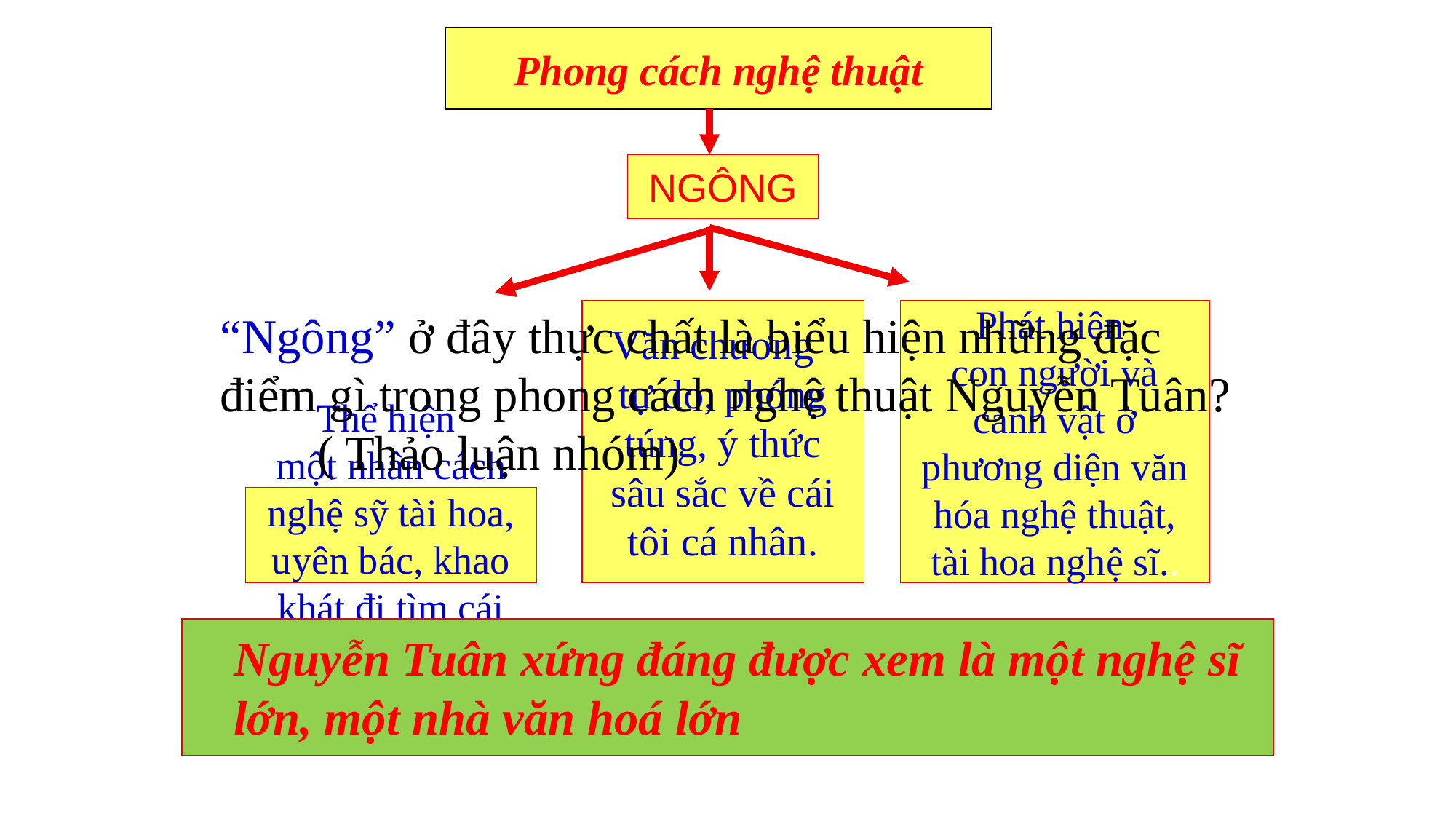

Phong cách nghệ thuật
NGÔNG
“Ngông” ở đây thực chất là biểu hiện những đặc điểm gì trong phong cách nghệ thuật Nguyễn Tuân?
        ( Thảo luận nhóm)
Văn chương   tự do, phóng túng, ý thức sâu sắc về cái tôi cá nhân.
Phát hiện
con người và cảnh vật ở phương diện văn hóa nghệ thuật, tài hoa nghệ sĩ..
Thể hiện
một nhân cách nghệ sỹ tài hoa, uyên bác, khao khát đi tìm cái đẹp và cái thật.
	Nguyễn Tuân xứng đáng được xem là một nghệ sĩ lớn, một nhà văn hoá lớn